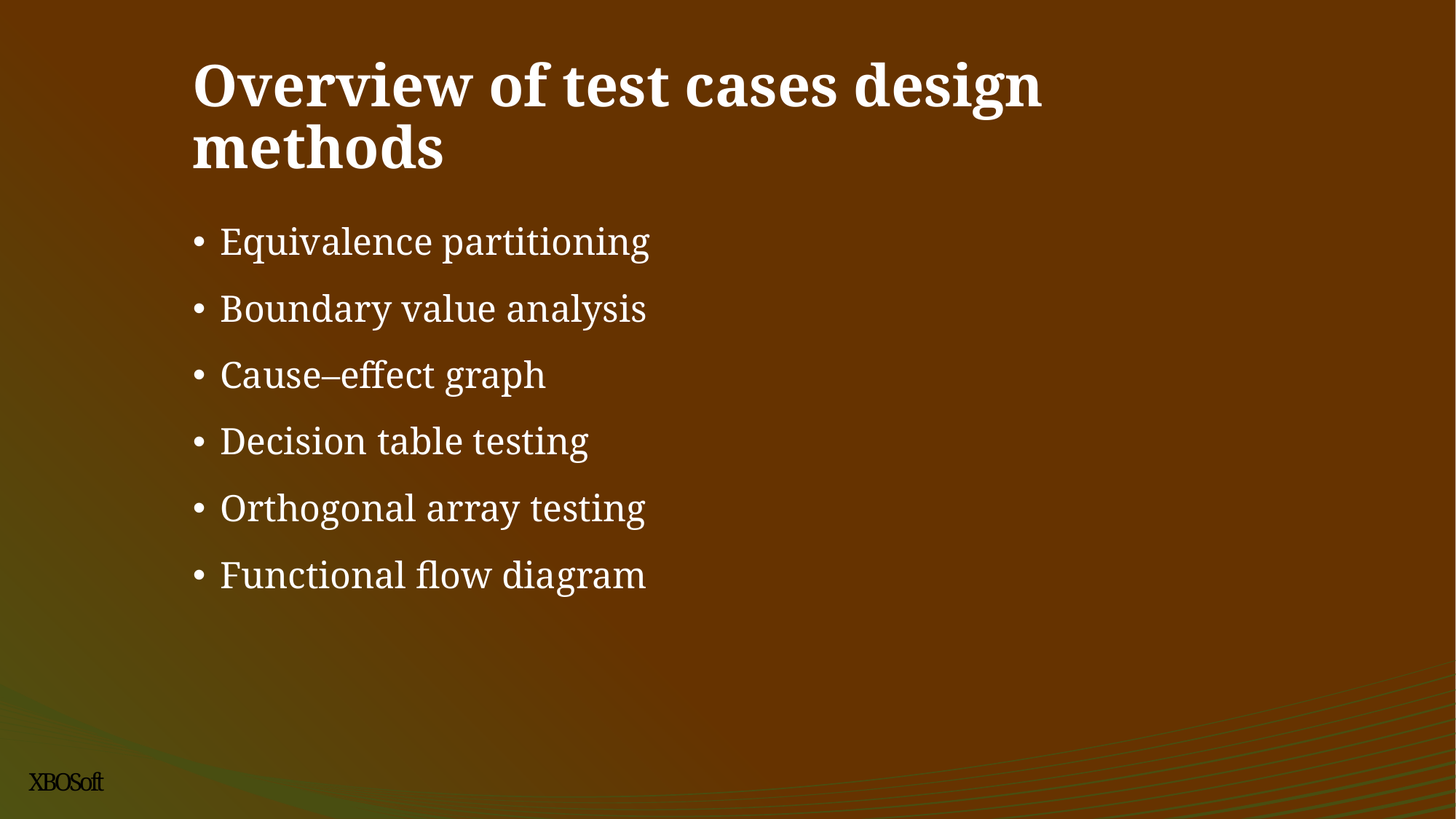

# Overview of test cases design methods
Equivalence partitioning
Boundary value analysis
Cause–effect graph
Decision table testing
Orthogonal array testing
Functional flow diagram
XBOSoft